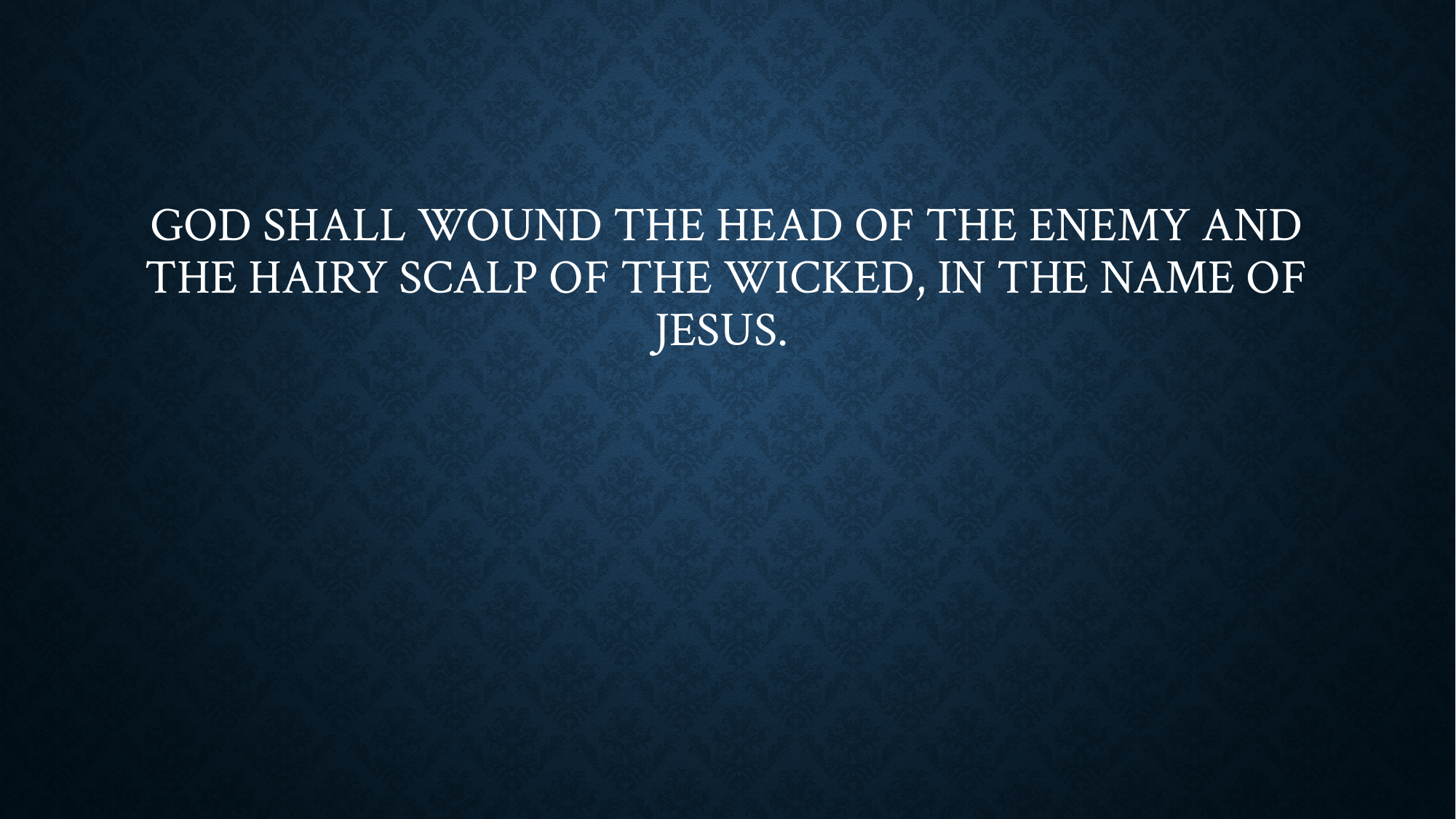

# God shall wound the head of the enemy and the hairy scalp of the wicked, in the name of Jesus.